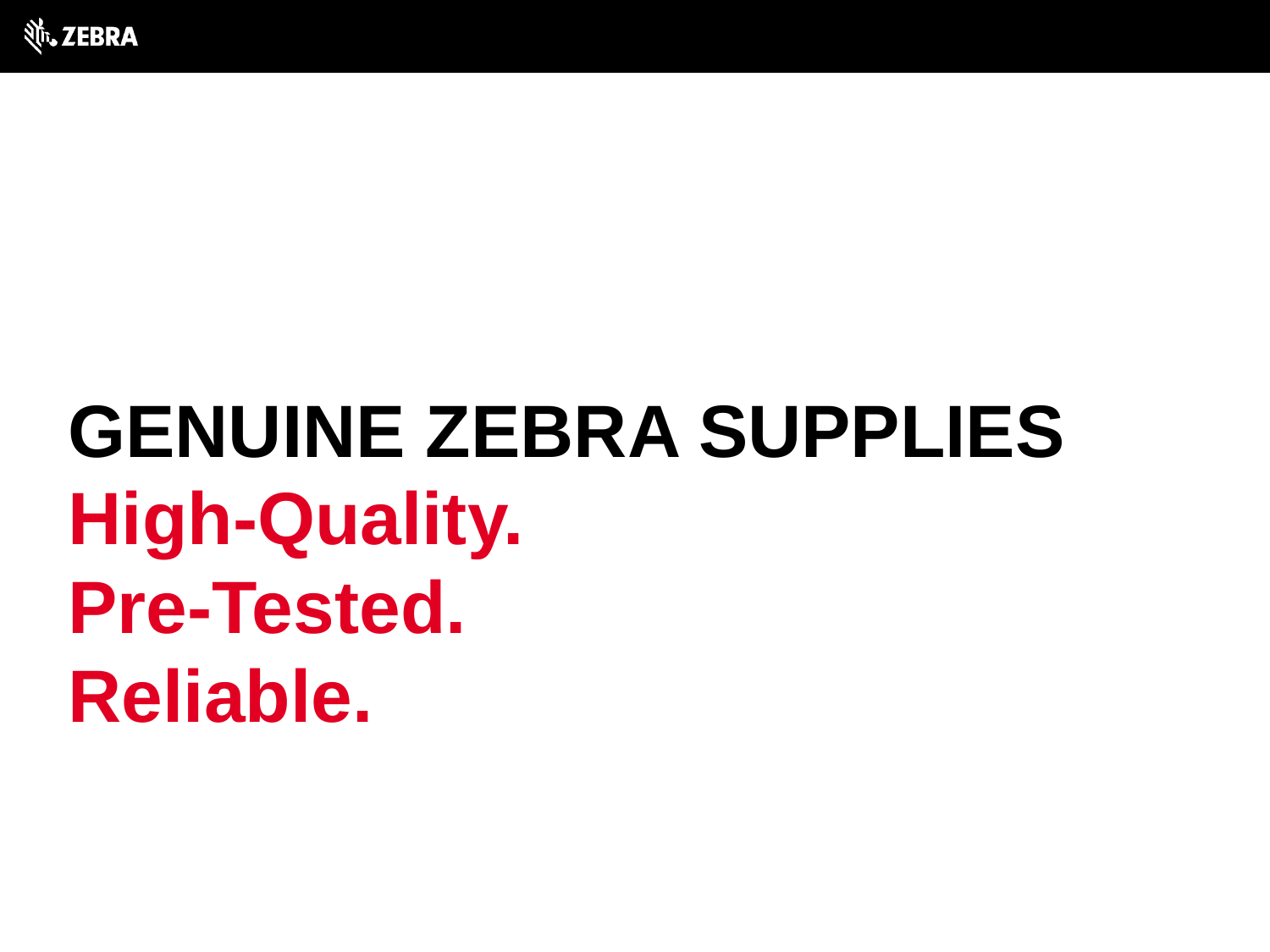

# Genuine Zebra Supplies
High-Quality.
Pre-Tested.
Reliable.